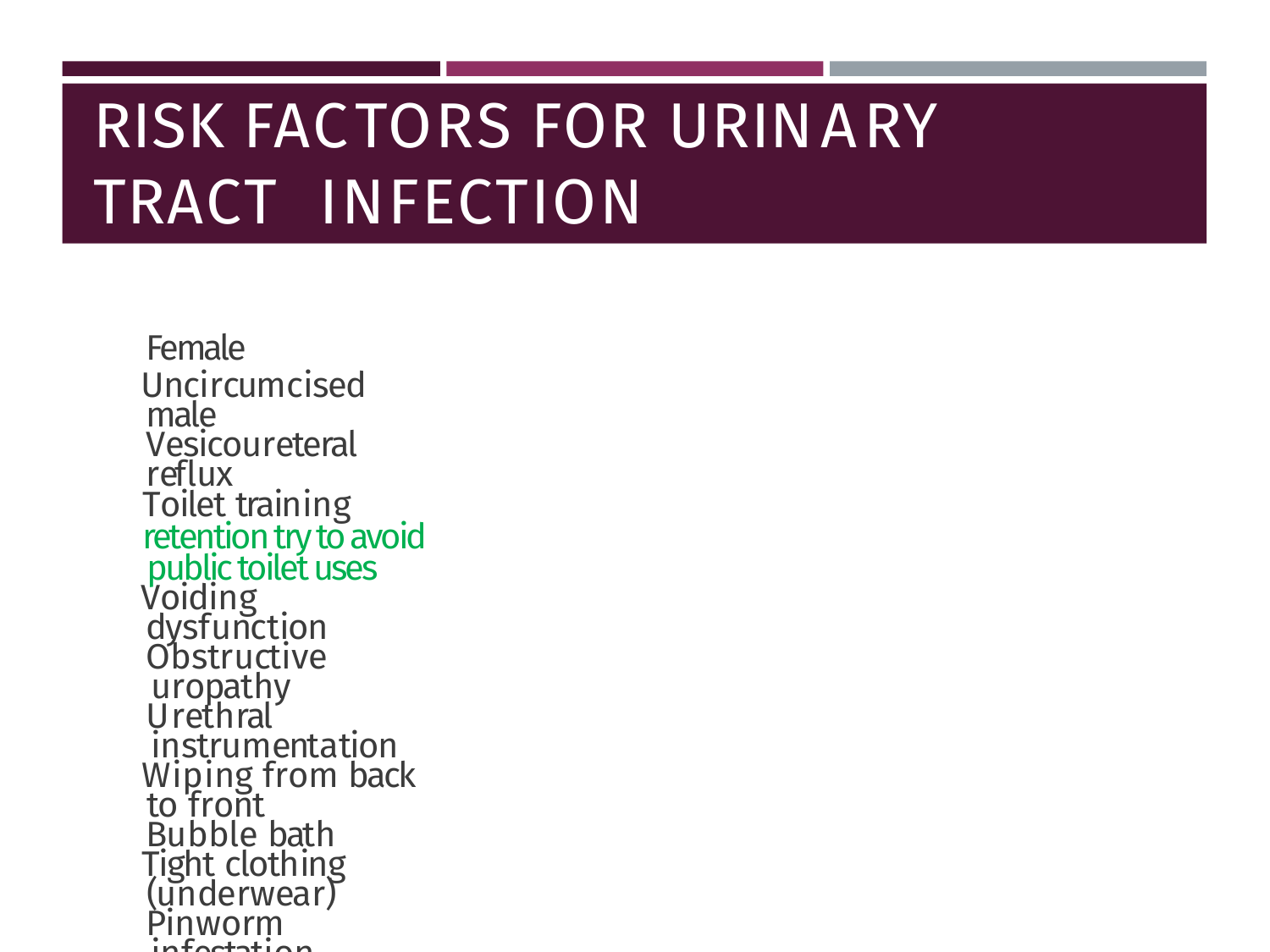

# RISK FACTORS FOR URINARY TRACT  INFECTION
Female
Uncircumcised male  Vesicoureteral reflux
Toilet training
retention try to avoid public toilet uses
Voiding dysfunction
Obstructive uropathy
Urethral instrumentation
Wiping from back to front
Bubble bath
Tight clothing (underwear)
Pinworm infestation
Constipation compress the bladder leads to stasis
P fimbriated bacteria
Anatomic abnormality (e.g., labial adhesion)
Neuropathic bladder
Sexual activity
Pregnancy